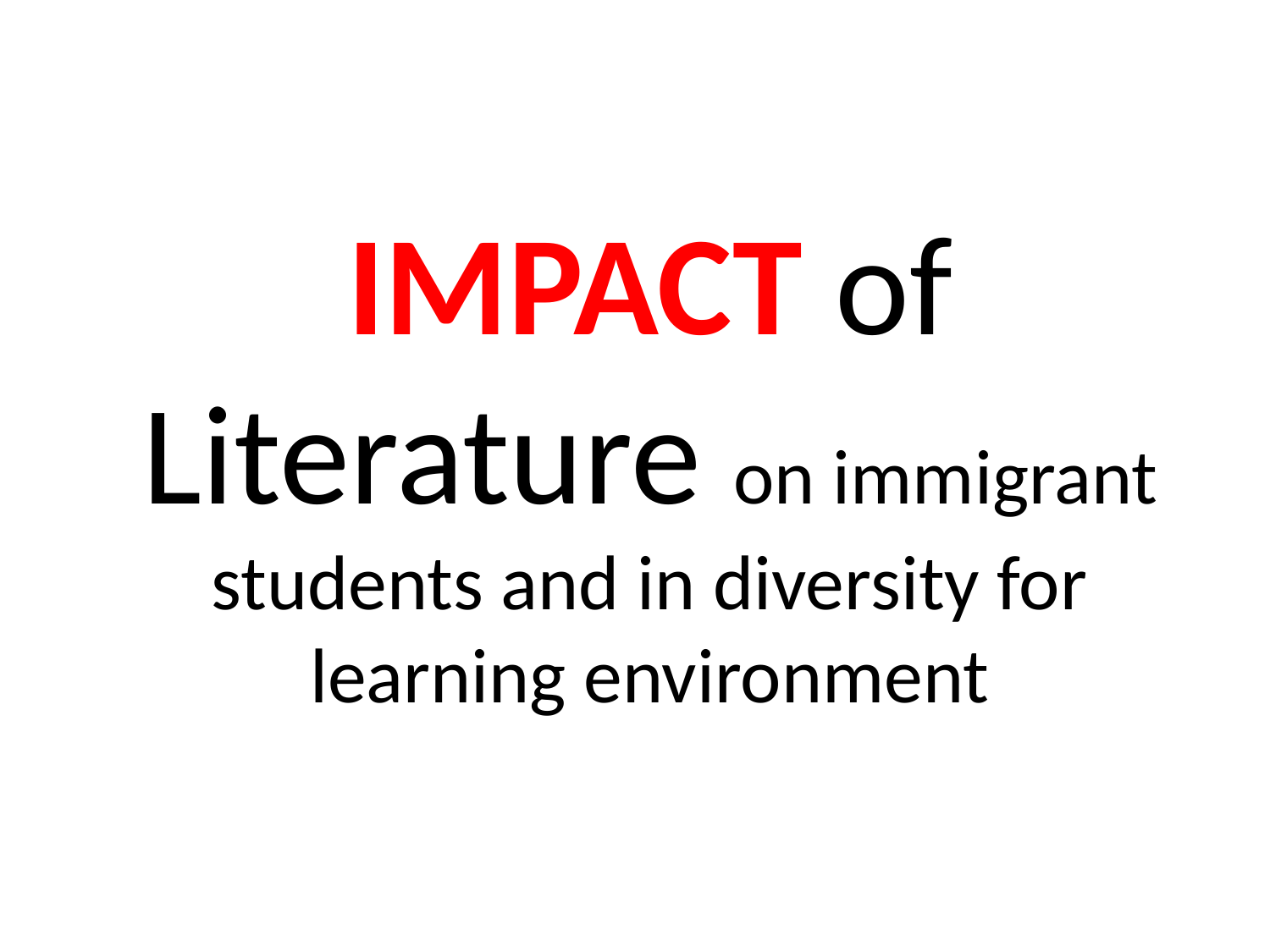

IMPACT of Literature on immigrant students and in diversity for learning environment